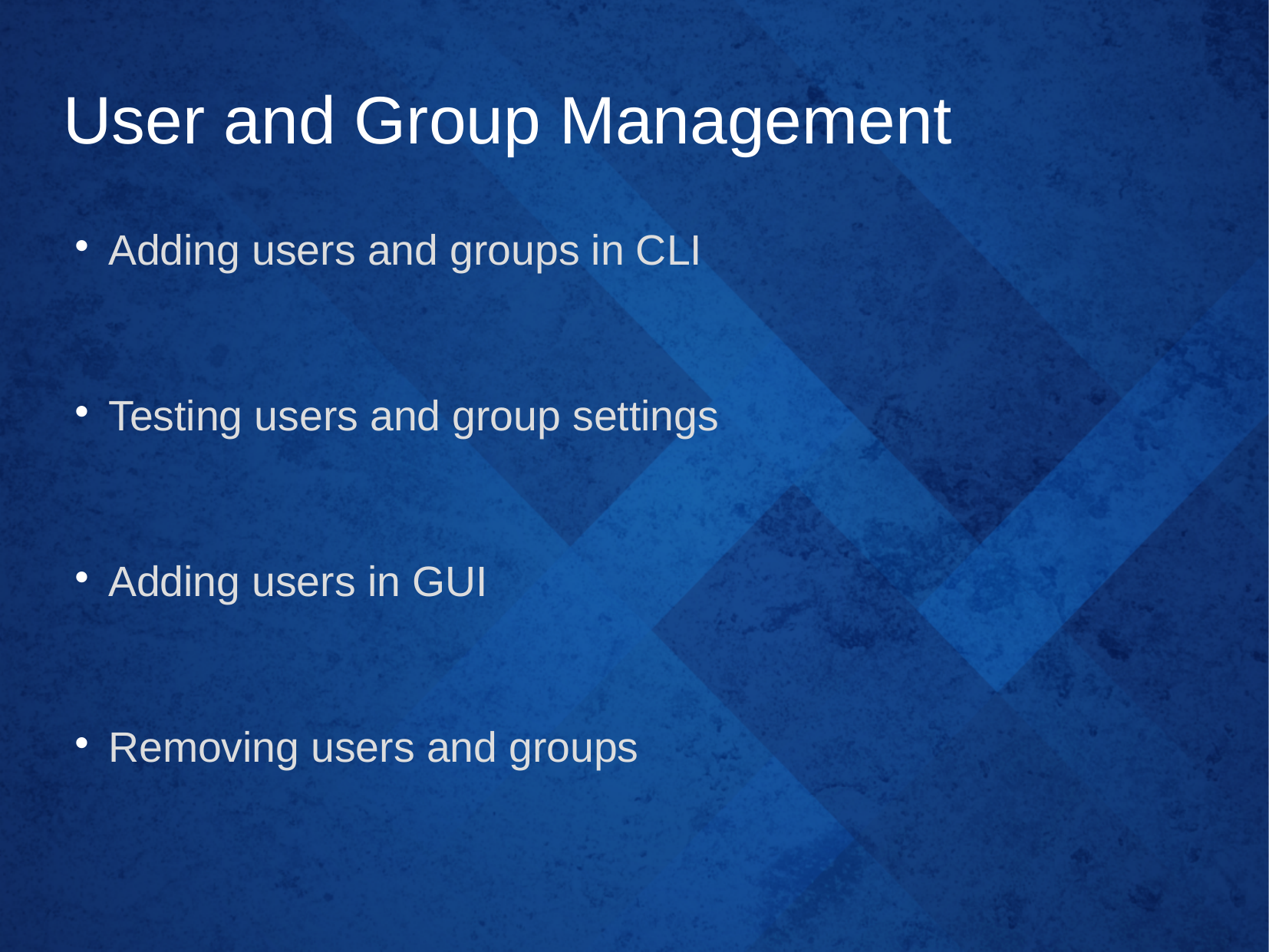

# User and Group Management
Adding users and groups in CLI

Testing users and group settings

Adding users in GUI

Removing users and groups